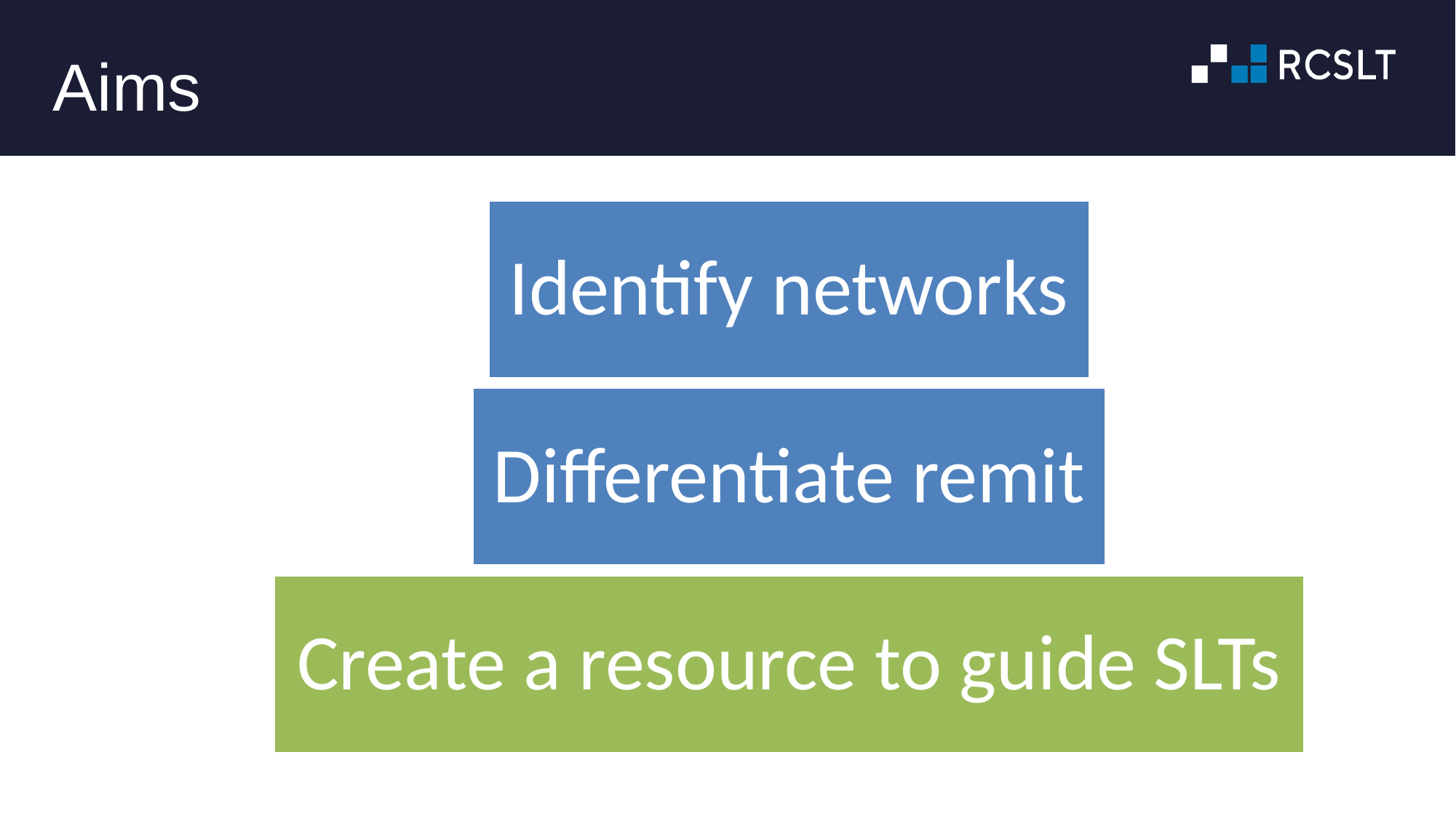

# Aims
Identify networks
Differentiate remit
Create a resource to guide SLTs